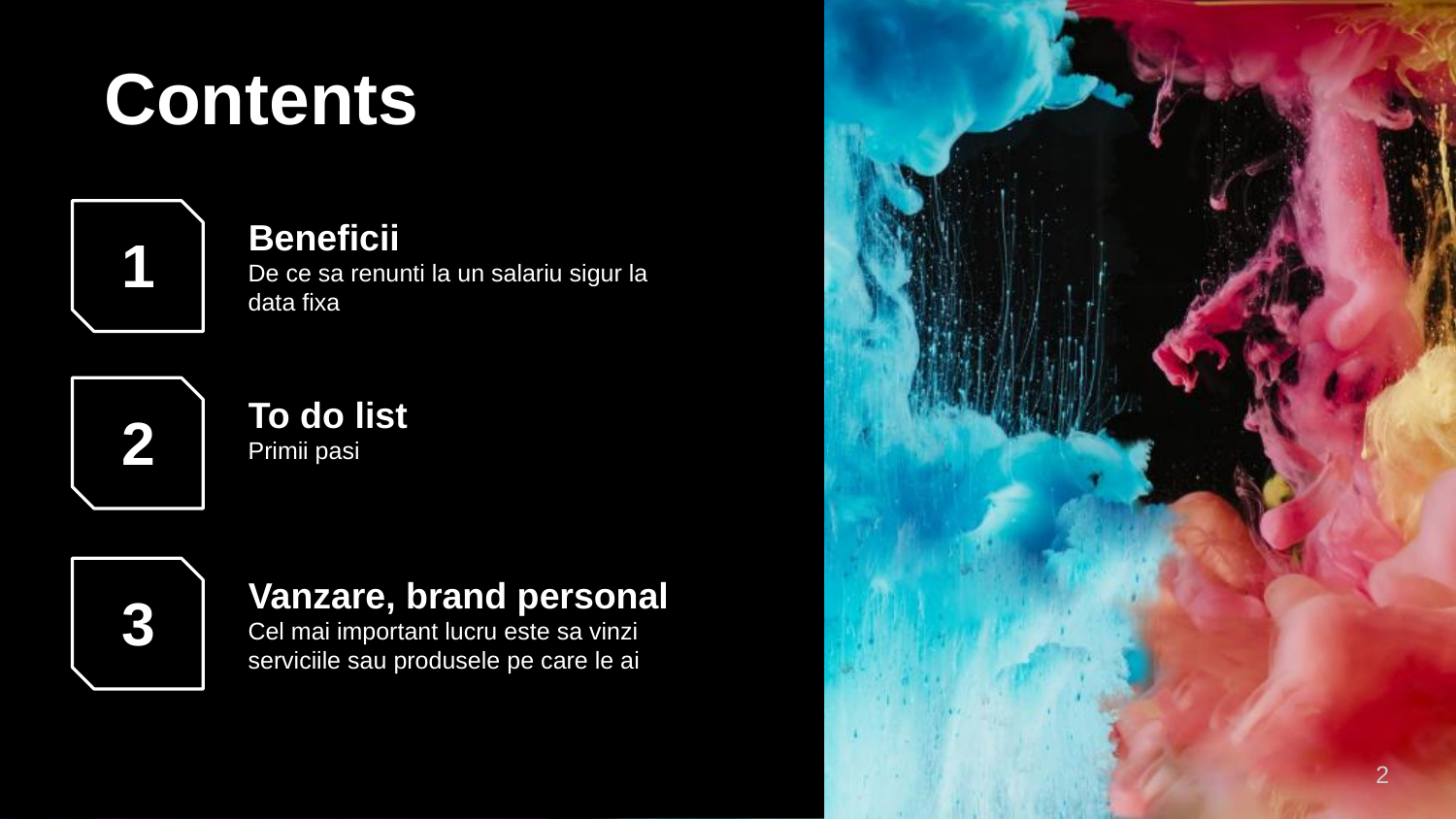

# Contents
Beneficii
1
De ce sa renunti la un salariu sigur la data fixa
To do list
2
Primii pasi
Vanzare, brand personal
3
Cel mai important lucru este sa vinzi serviciile sau produsele pe care le ai
2